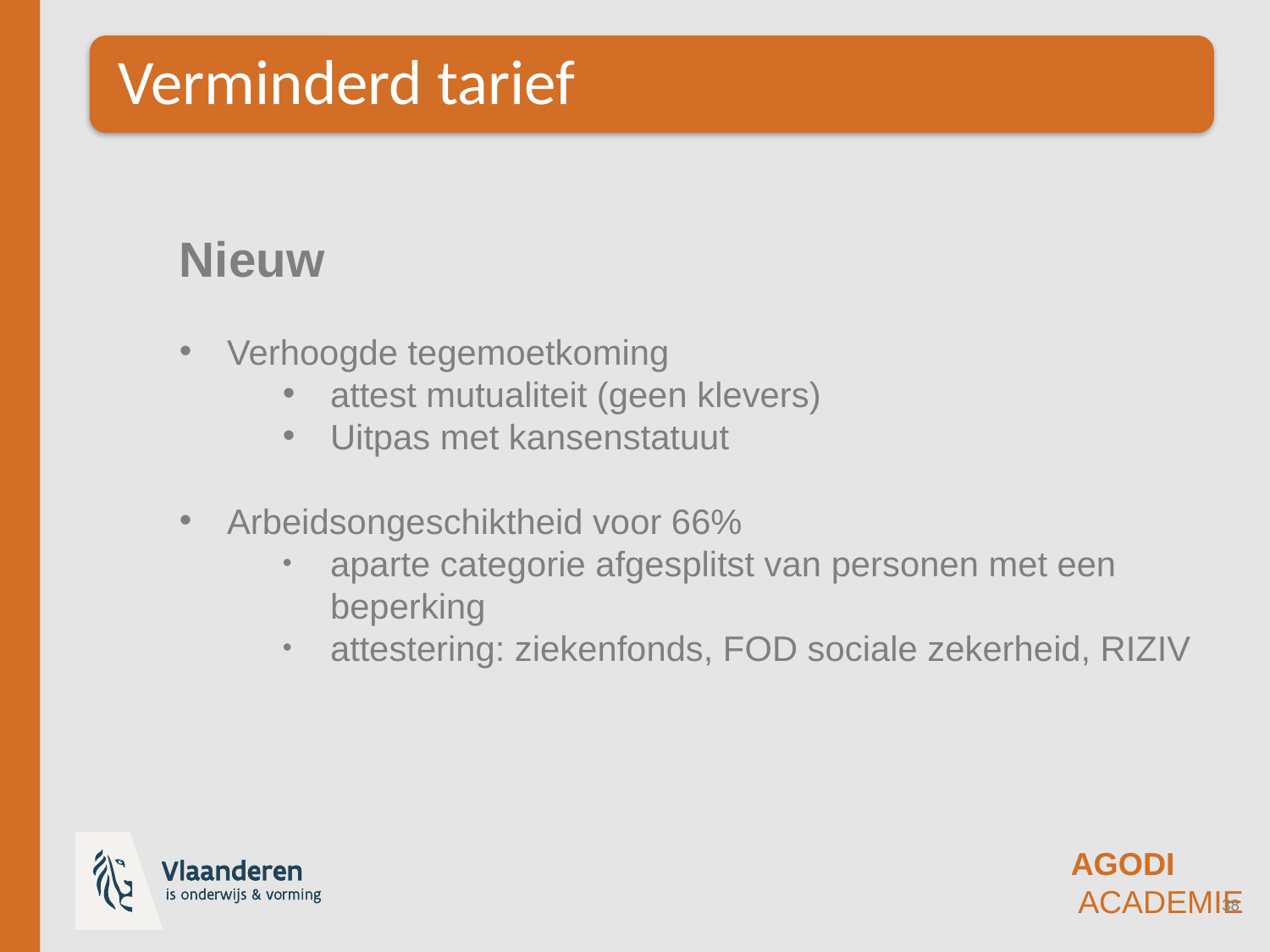

Verminderd tarief
Nieuw

Verhoogde tegemoetkoming
attest mutualiteit (geen klevers)
Uitpas met kansenstatuut

Arbeidsongeschiktheid voor 66%
aparte categorie afgesplitst van personen met een beperking
attestering: ziekenfonds, FOD sociale zekerheid, RIZIV
38